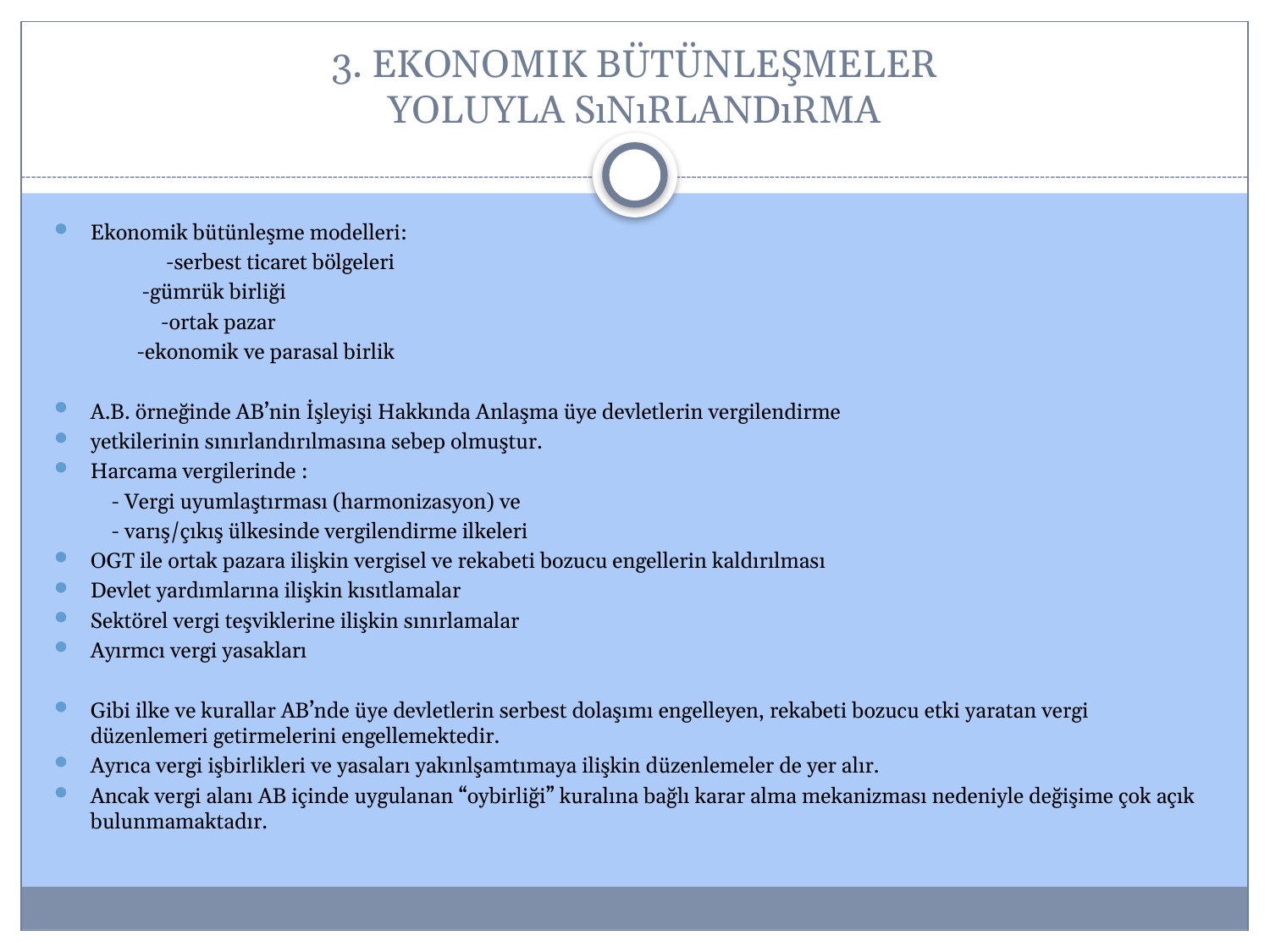

# 3. EKONOMIK BÜTÜNLEŞMELER YOLUYLA SıNıRLANDıRMA
Ekonomik bütünleşme modelleri:
                      -serbest ticaret bölgeleri
	      -gümrük birliği
                     -ortak pazar
	     -ekonomik ve parasal birlik

A.B. örneğinde AB’nin İşleyişi Hakkında Anlaşma üye devletlerin vergilendirme
yetkilerinin sınırlandırılmasına sebep olmuştur.
Harcama vergilerinde :
	- Vergi uyumlaştırması (harmonizasyon) ve
	- varış/çıkış ülkesinde vergilendirme ilkeleri
OGT ile ortak pazara ilişkin vergisel ve rekabeti bozucu engellerin kaldırılması
Devlet yardımlarına ilişkin kısıtlamalar
Sektörel vergi teşviklerine ilişkin sınırlamalar
Ayırmcı vergi yasakları

Gibi ilke ve kurallar AB’nde üye devletlerin serbest dolaşımı engelleyen, rekabeti bozucu etki yaratan vergi düzenlemeri getirmelerini engellemektedir.
Ayrıca vergi işbirlikleri ve yasaları yakınlşamtımaya ilişkin düzenlemeler de yer alır.
Ancak vergi alanı AB içinde uygulanan “oybirliği” kuralına bağlı karar alma mekanizması nedeniyle değişime çok açık bulunmamaktadır.